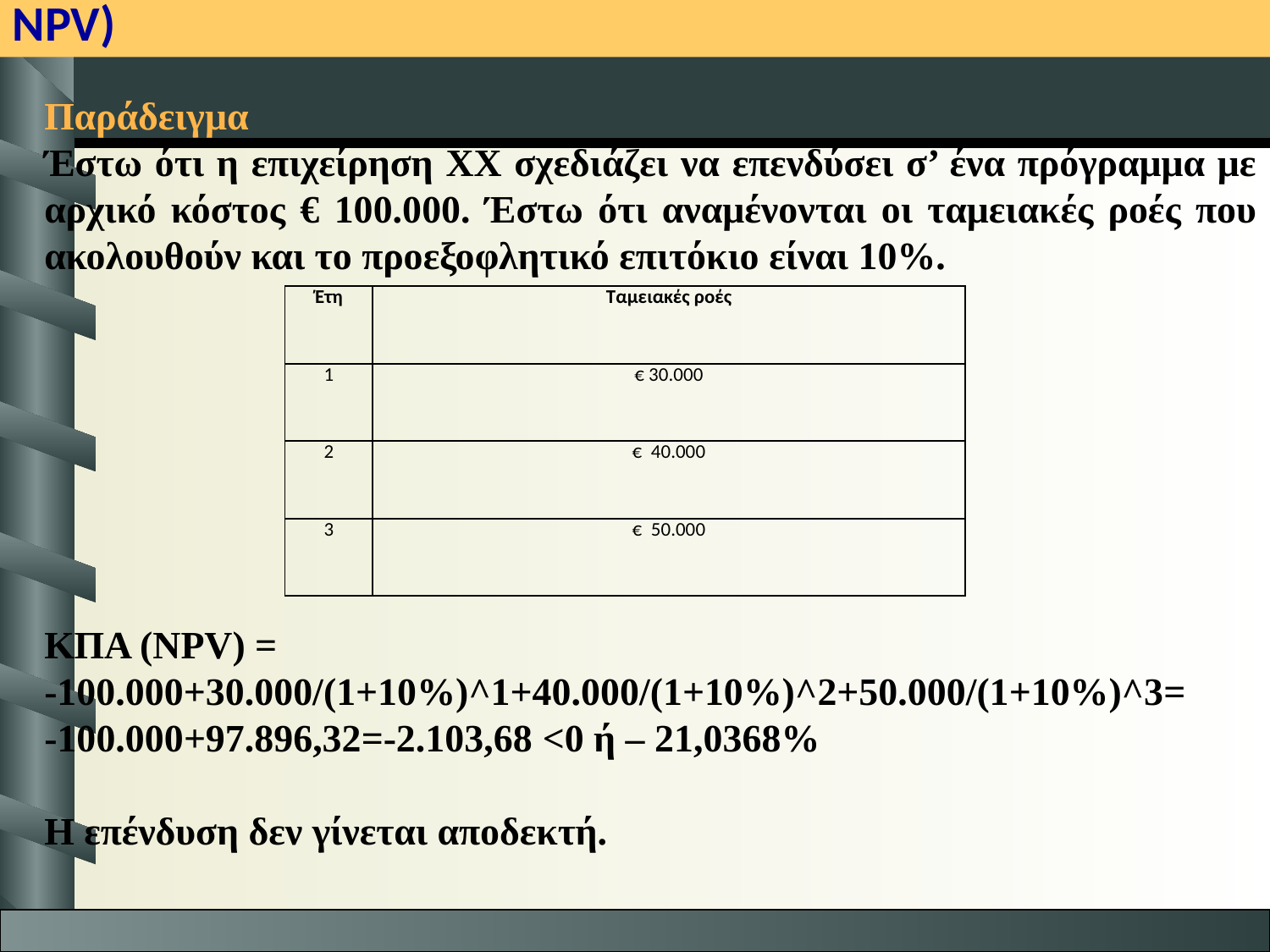

Μέθοδος Καθαρής Παρούσας Αξίας (Net Present Value-NPV)
Παράδειγμα
Έστω ότι η επιχείρηση ΧΧ σχεδιάζει να επενδύσει σ’ ένα πρόγραμμα με αρχικό κόστος € 100.000. Έστω ότι αναμένονται οι ταμειακές ροές που ακολουθούν και το προεξοφλητικό επιτόκιο είναι 10%.

ΚΠΑ (ΝPV) =
-100.000+30.000/(1+10%)^1+40.000/(1+10%)^2+50.000/(1+10%)^3=
-100.000+97.896,32=-2.103,68 <0 ή – 21,0368%

H επένδυση δεν γίνεται αποδεκτή.

| Έτη | Tαμειακές ροές |
| --- | --- |
| 1 | € 30.000 |
| 2 | € 40.000 |
| 3 | € 50.000 |